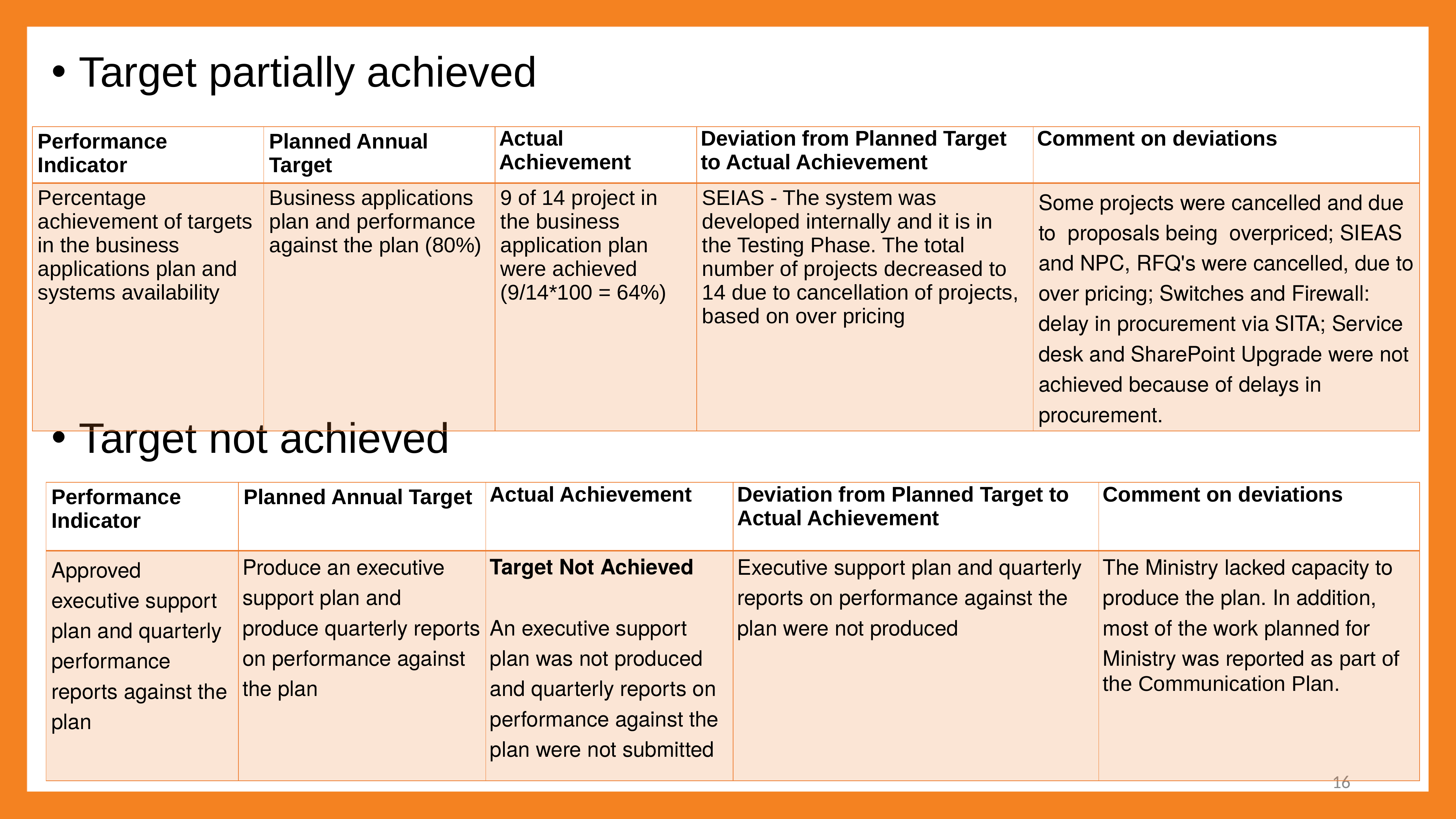

Target partially achieved

Target not achieved
| Performance Indicator | Planned Annual Target | Actual Achievement | Deviation from Planned Target to Actual Achievement | Comment on deviations |
| --- | --- | --- | --- | --- |
| Percentage achievement of targets in the business applications plan and systems availability | Business applications plan and performance against the plan (80%) | 9 of 14 project in the business application plan were achieved (9/14\*100 = 64%) | SEIAS - The system was developed internally and it is in the Testing Phase. The total number of projects decreased to 14 due to cancellation of projects, based on over pricing | Some projects were cancelled and due to proposals being overpriced; SIEAS and NPC, RFQ's were cancelled, due to over pricing; Switches and Firewall: delay in procurement via SITA; Service desk and SharePoint Upgrade were not achieved because of delays in procurement. |
| Performance Indicator | Planned Annual Target | Actual Achievement | Deviation from Planned Target to Actual Achievement | Comment on deviations |
| --- | --- | --- | --- | --- |
| Approved executive support plan and quarterly performance reports against the plan | Produce an executive support plan and produce quarterly reports on performance against the plan | Target Not Achieved An executive support plan was not produced and quarterly reports on performance against the plan were not submitted | Executive support plan and quarterly reports on performance against the plan were not produced | The Ministry lacked capacity to produce the plan. In addition, most of the work planned for Ministry was reported as part of the Communication Plan. |
16